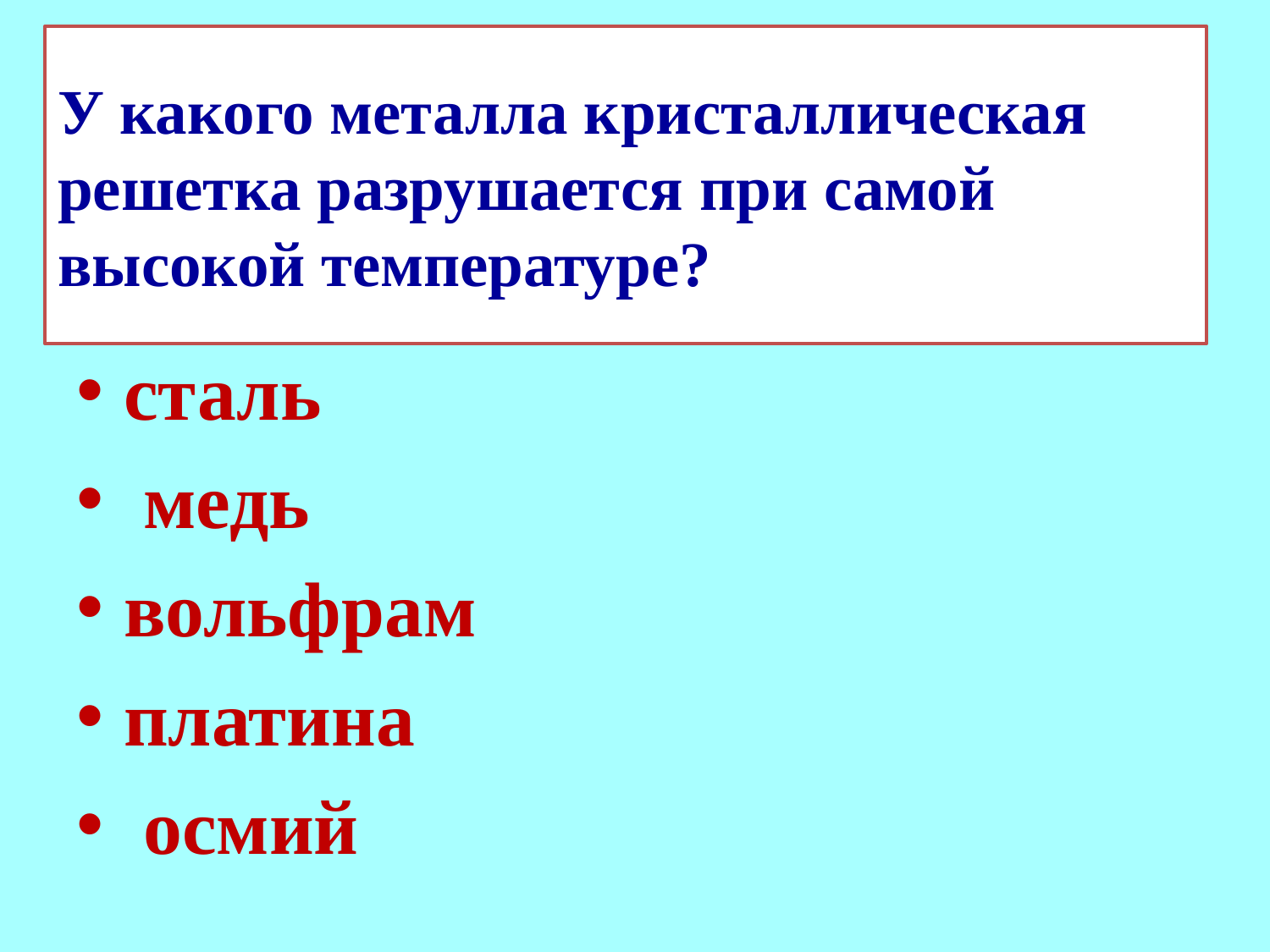

# У какого металла кристаллическая решетка разрушается при самой высокой температуре?
сталь
 медь
вольфрам
платина
 осмий